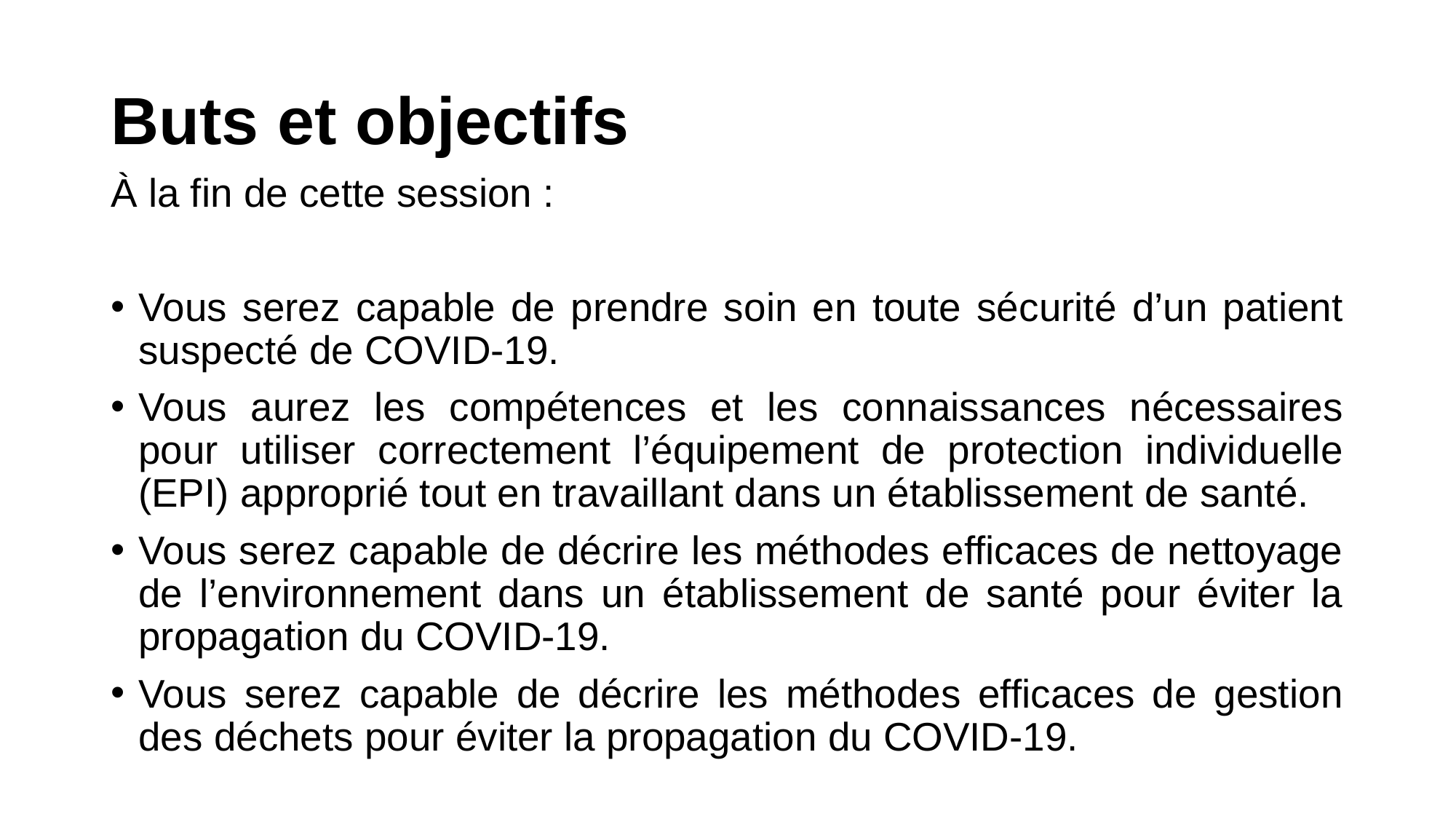

# Buts et objectifs
À la fin de cette session :

Vous serez capable de prendre soin en toute sécurité d’un patient suspecté de COVID-19.
Vous aurez les compétences et les connaissances nécessaires pour utiliser correctement l’équipement de protection individuelle (EPI) approprié tout en travaillant dans un établissement de santé.
Vous serez capable de décrire les méthodes efficaces de nettoyage de l’environnement dans un établissement de santé pour éviter la propagation du COVID-19.
Vous serez capable de décrire les méthodes efficaces de gestion des déchets pour éviter la propagation du COVID-19.